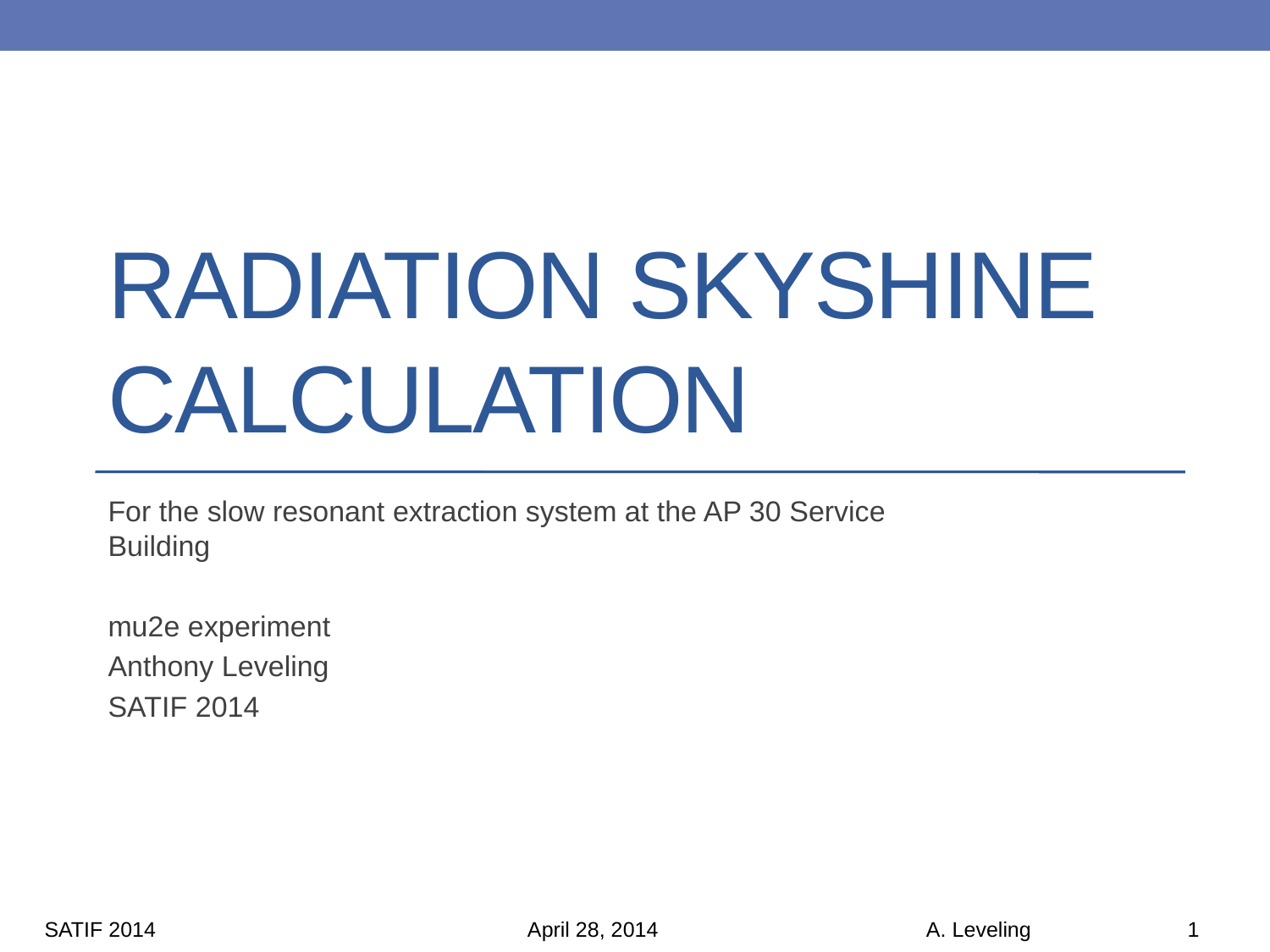

# Radiation Skyshine calculation
For the slow resonant extraction system at the AP 30 Service Building

mu2e experiment
Anthony Leveling
SATIF 2014